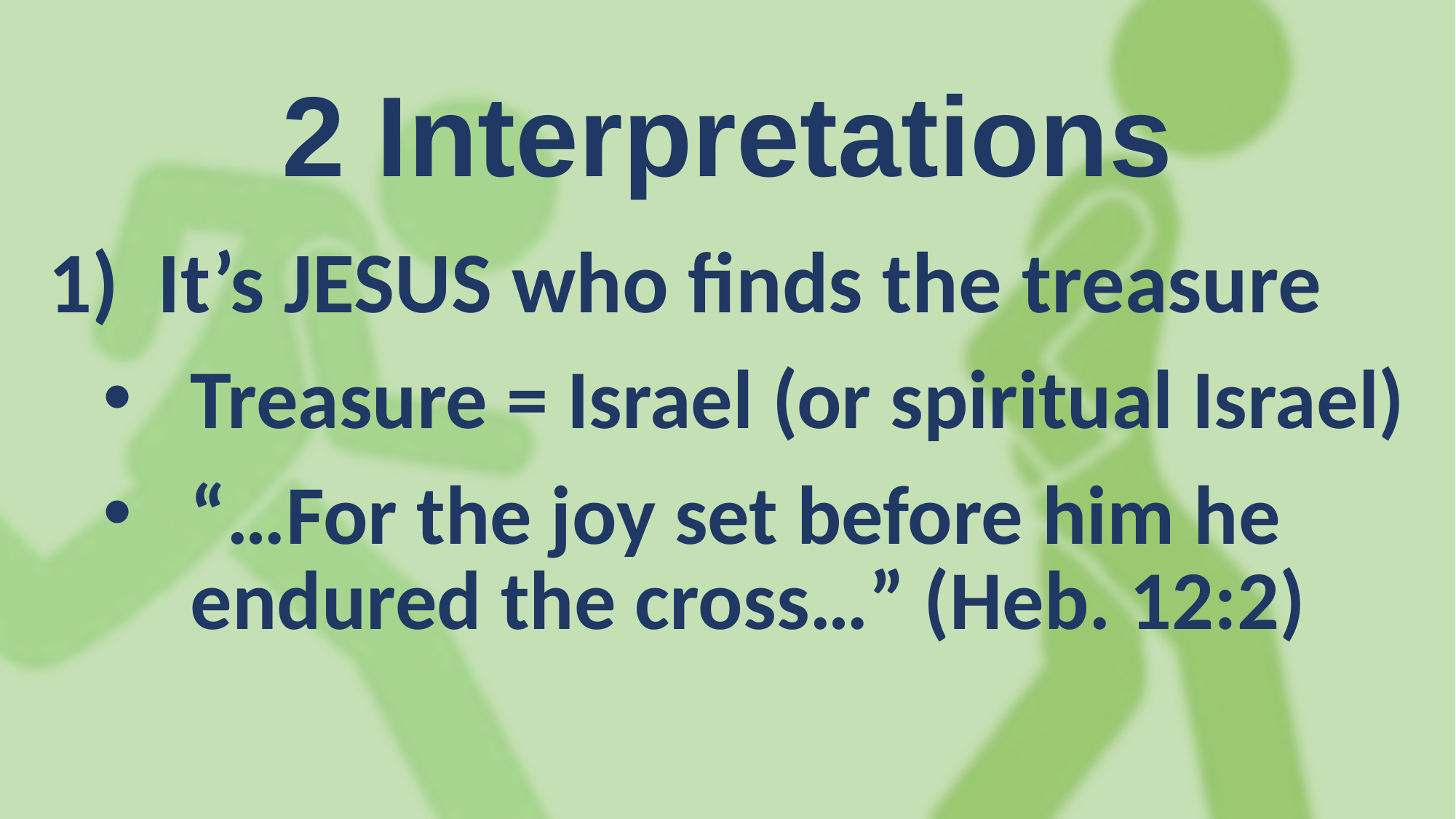

2 Interpretations
It’s JESUS who finds the treasure
Treasure = Israel (or spiritual Israel)
“…For the joy set before him he endured the cross…” (Heb. 12:2)